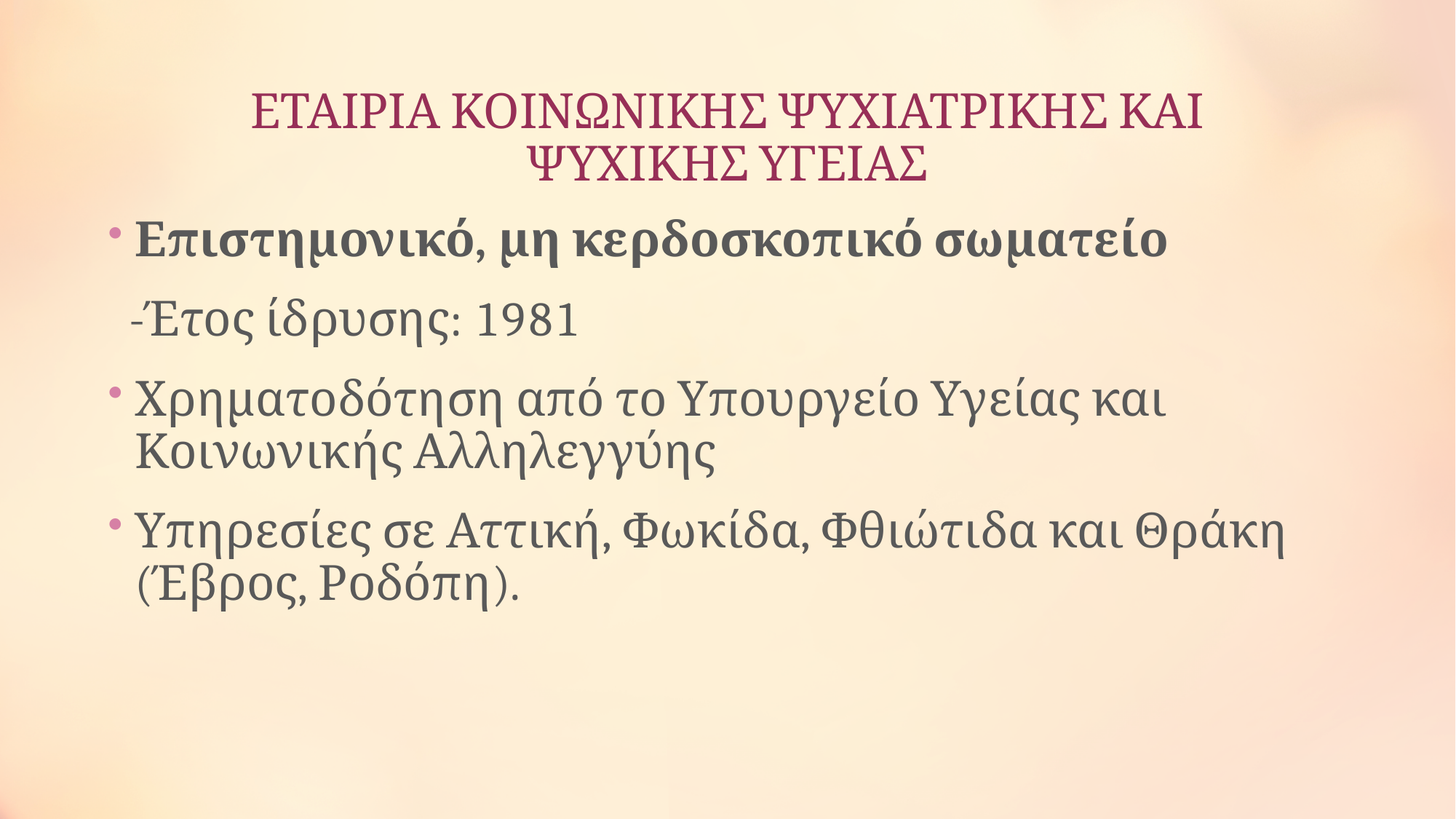

# ΕΤΑΙΡΙΑ ΚΟΙΝΩΝΙΚΗΣ ΨΥΧΙΑΤΡΙΚΗΣ ΚΑΙ ΨΥΧΙΚΗΣ ΥΓΕΙΑΣ
Επιστημονικό, μη κερδοσκοπικό σωματείο
  -Έτος ίδρυσης: 1981
Χρηματοδότηση από το Υπουργείο Υγείας και Κοινωνικής Αλληλεγγύης
Υπηρεσίες σε Αττική, Φωκίδα, Φθιώτιδα και Θράκη (Έβρος, Ροδόπη).